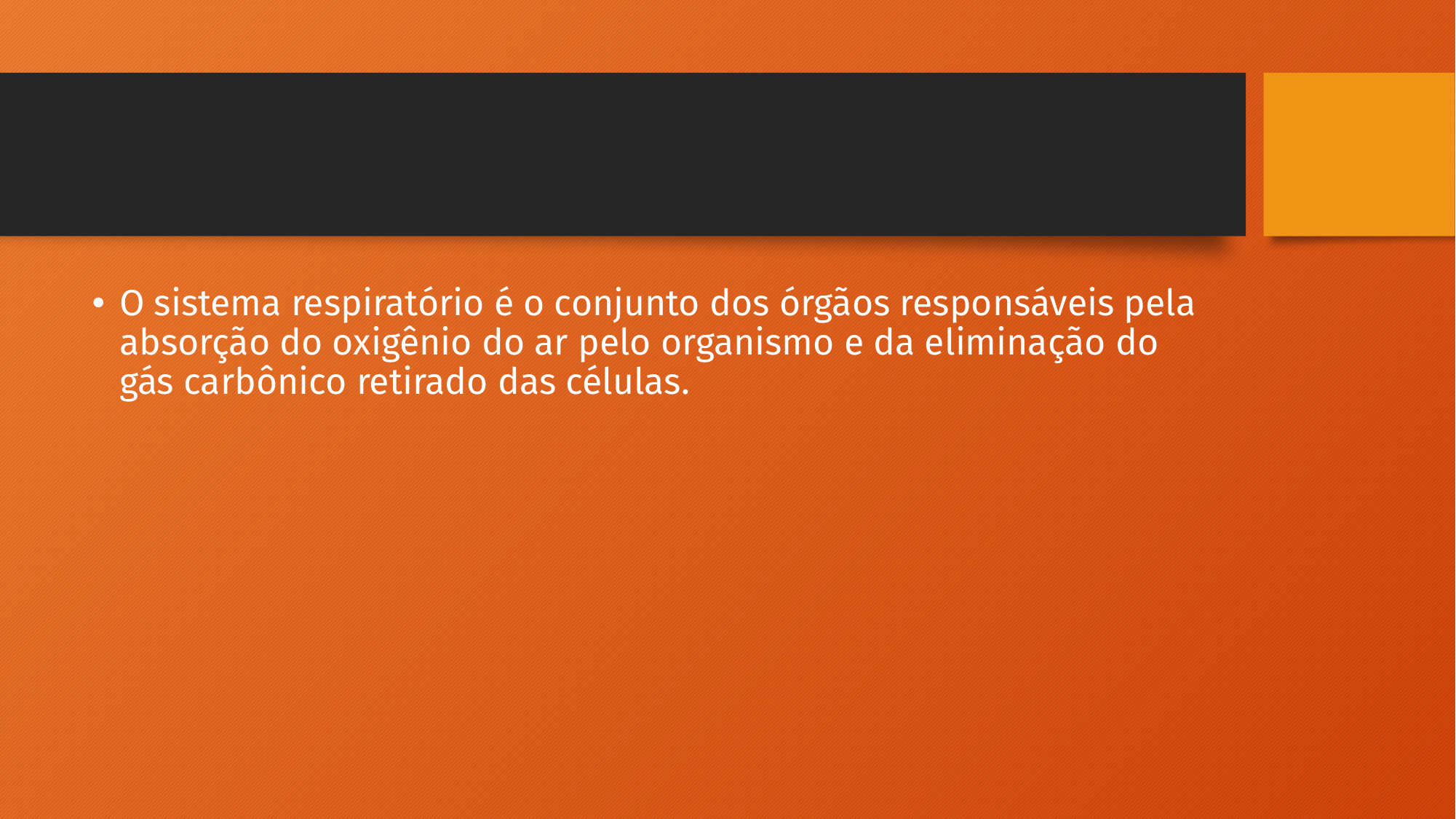

#
O sistema respiratório é o conjunto dos órgãos responsáveis pela absorção do oxigênio do ar pelo organismo e da eliminação do gás carbônico retirado das células.